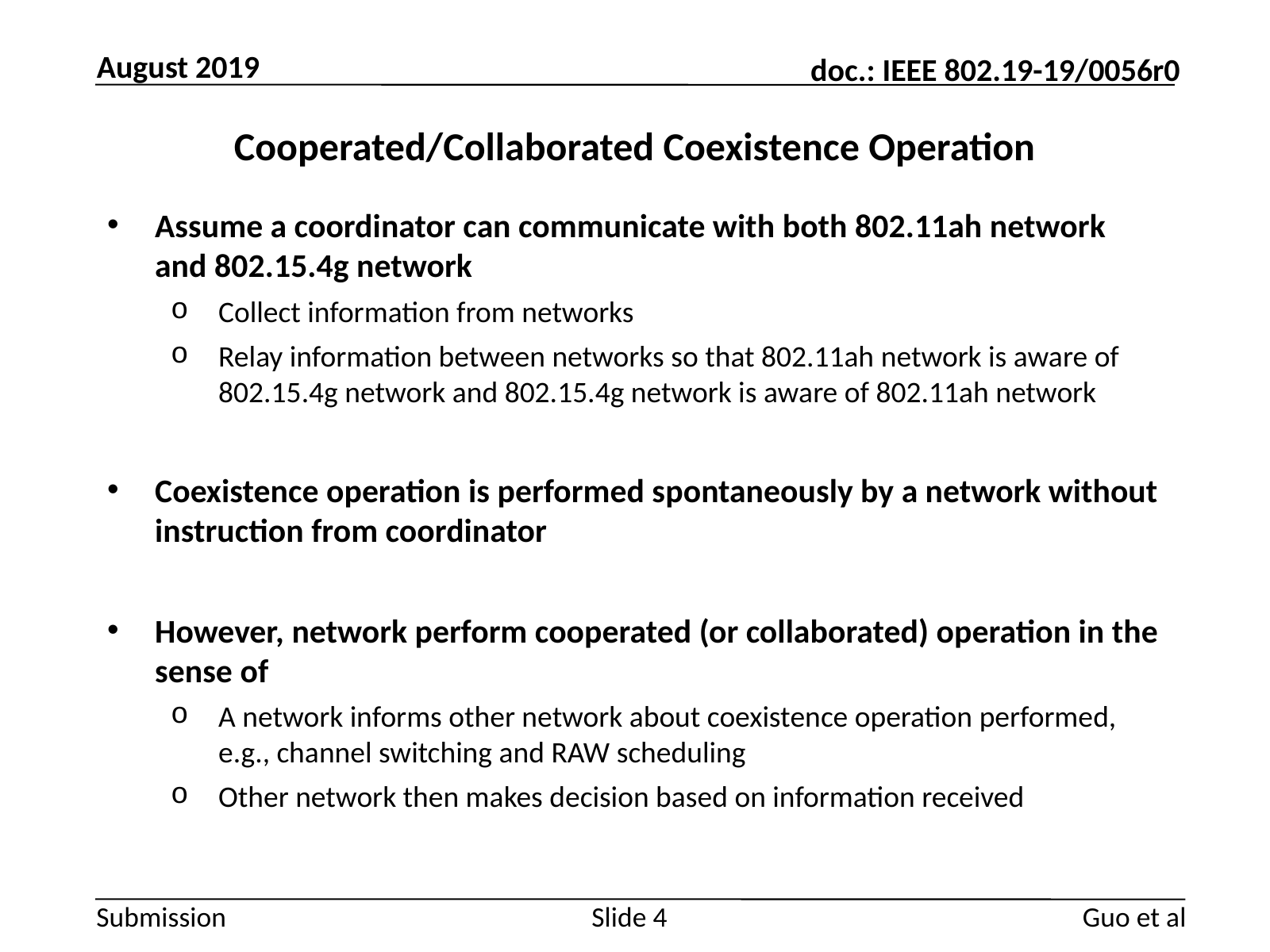

August 2019
# Cooperated/Collaborated Coexistence Operation

Assume a coordinator can communicate with both 802.11ah network and 802.15.4g network
Collect information from networks
Relay information between networks so that 802.11ah network is aware of 802.15.4g network and 802.15.4g network is aware of 802.11ah network

Coexistence operation is performed spontaneously by a network without instruction from coordinator

However, network perform cooperated (or collaborated) operation in the sense of
A network informs other network about coexistence operation performed, e.g., channel switching and RAW scheduling
Other network then makes decision based on information received
Guo et al
Slide 4